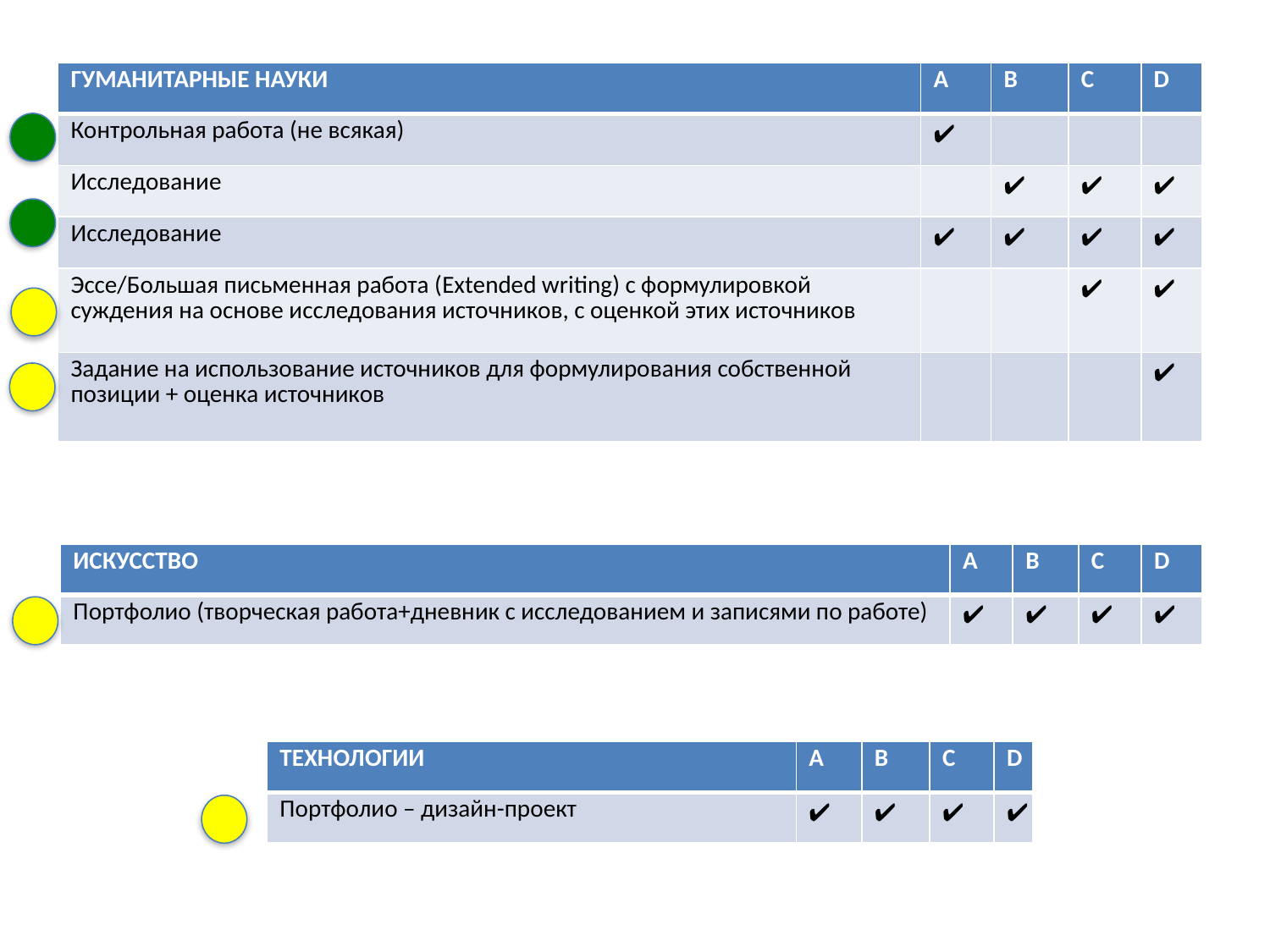

| ГУМАНИТАРНЫЕ НАУКИ | А | В | С | D |
| --- | --- | --- | --- | --- |
| Контрольная работа (не всякая) | ✔ |  |  |  |
| Исследование |  | ✔ | ✔ | ✔ |
| Исследование | ✔ | ✔ | ✔ | ✔ |
| Эссе/Большая письменная работа (Extended writing) с формулировкой суждения на основе исследования источников, с оценкой этих источников |  |  | ✔ | ✔ |
| Задание на использование источников для формулирования собственной позиции + оценка источников |  |  |  | ✔ |

| ИСКУССТВО | A | B | C | D |
| --- | --- | --- | --- | --- |
| Портфолио (творческая работа+дневник с исследованием и записями по работе) | ✔ | ✔ | ✔ | ✔ |

| ТЕХНОЛОГИИ | A | B | C | D |
| --- | --- | --- | --- | --- |
| Портфолио – дизайн-проект | ✔ | ✔ | ✔ | ✔ |